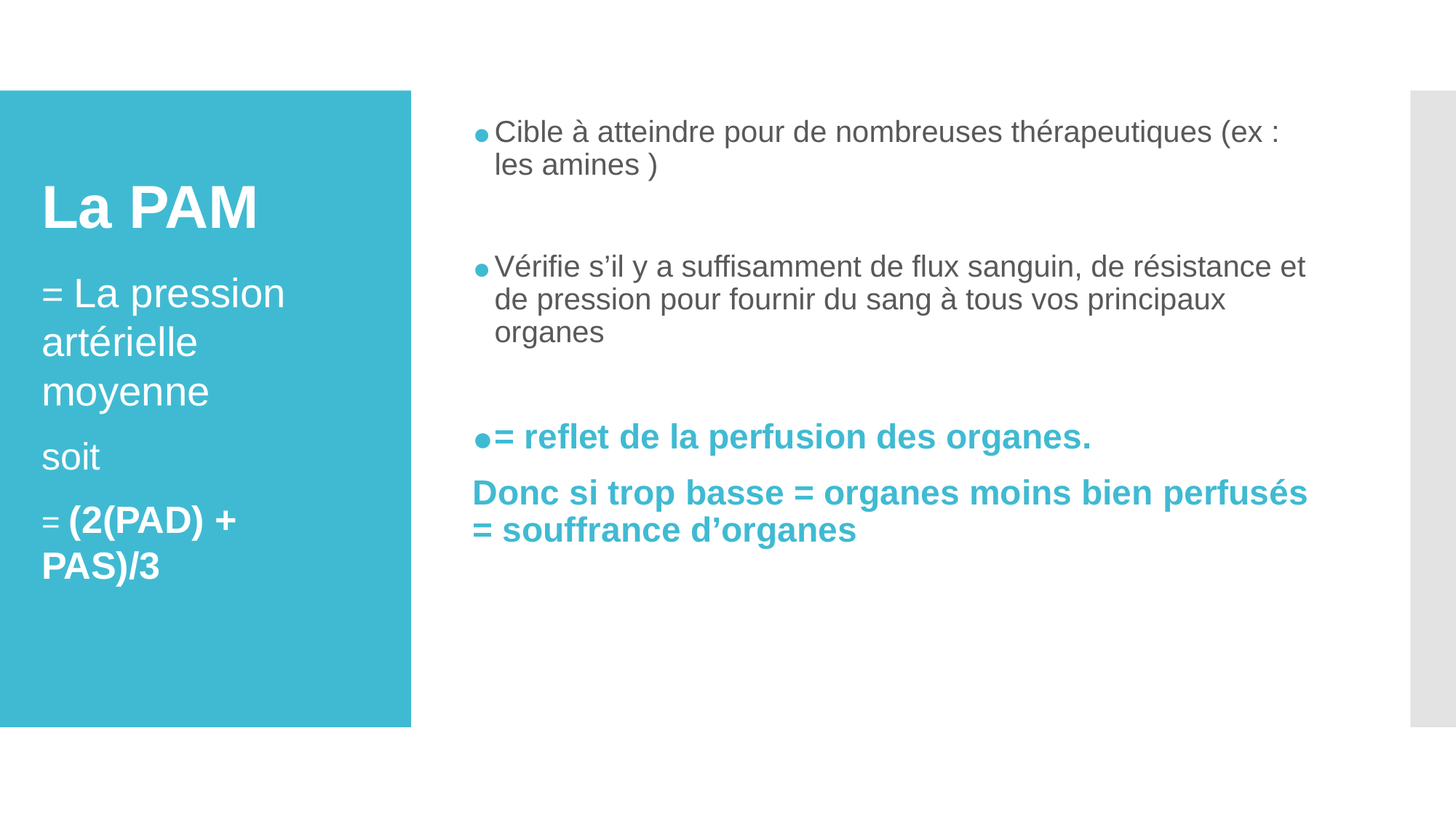

Cible à atteindre pour de nombreuses thérapeutiques (ex : les amines )

Vérifie s’il y a suffisamment de flux sanguin, de résistance et de pression pour fournir du sang à tous vos principaux organes

= reflet de la perfusion des organes.
Donc si trop basse = organes moins bien perfusés = souffrance d’organes

# La PAM
= La pression artérielle moyenne
soit
= (2(PAD) + PAS)/3